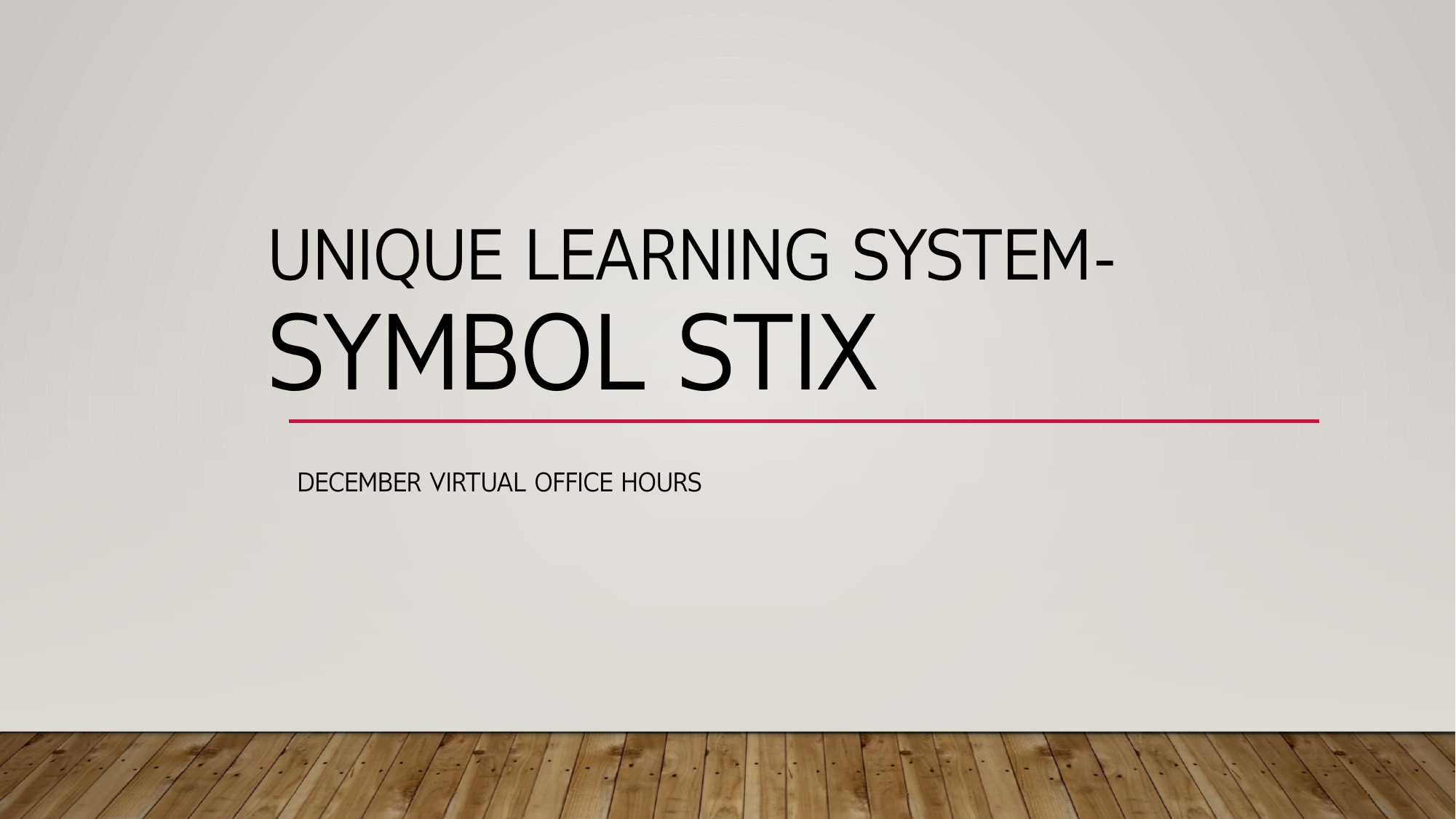

# Unique Learning System- Symbol Stix
December Virtual Office Hours